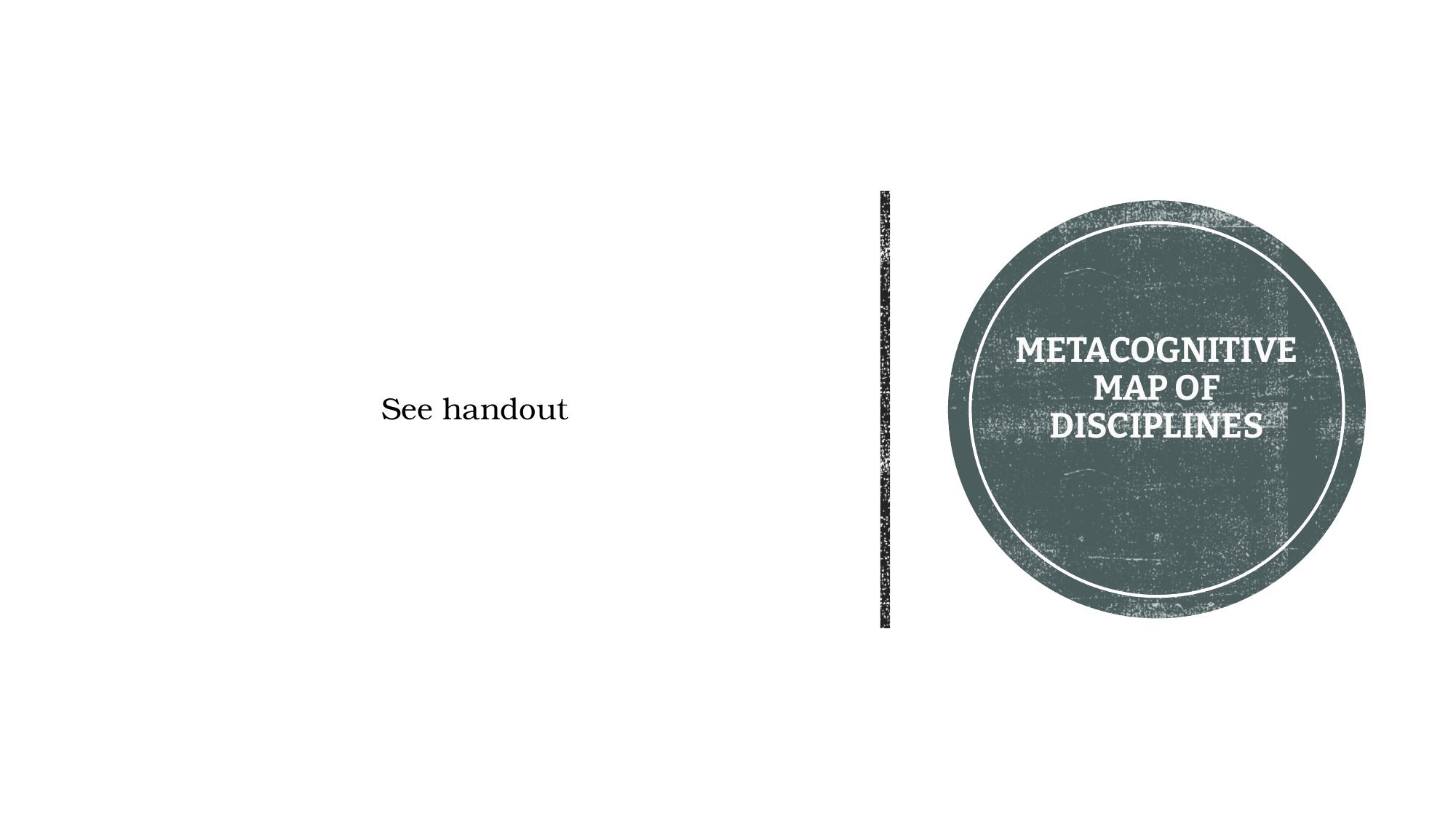

See handout

# METACOGNITIVE MAP OF DISCIPLINES